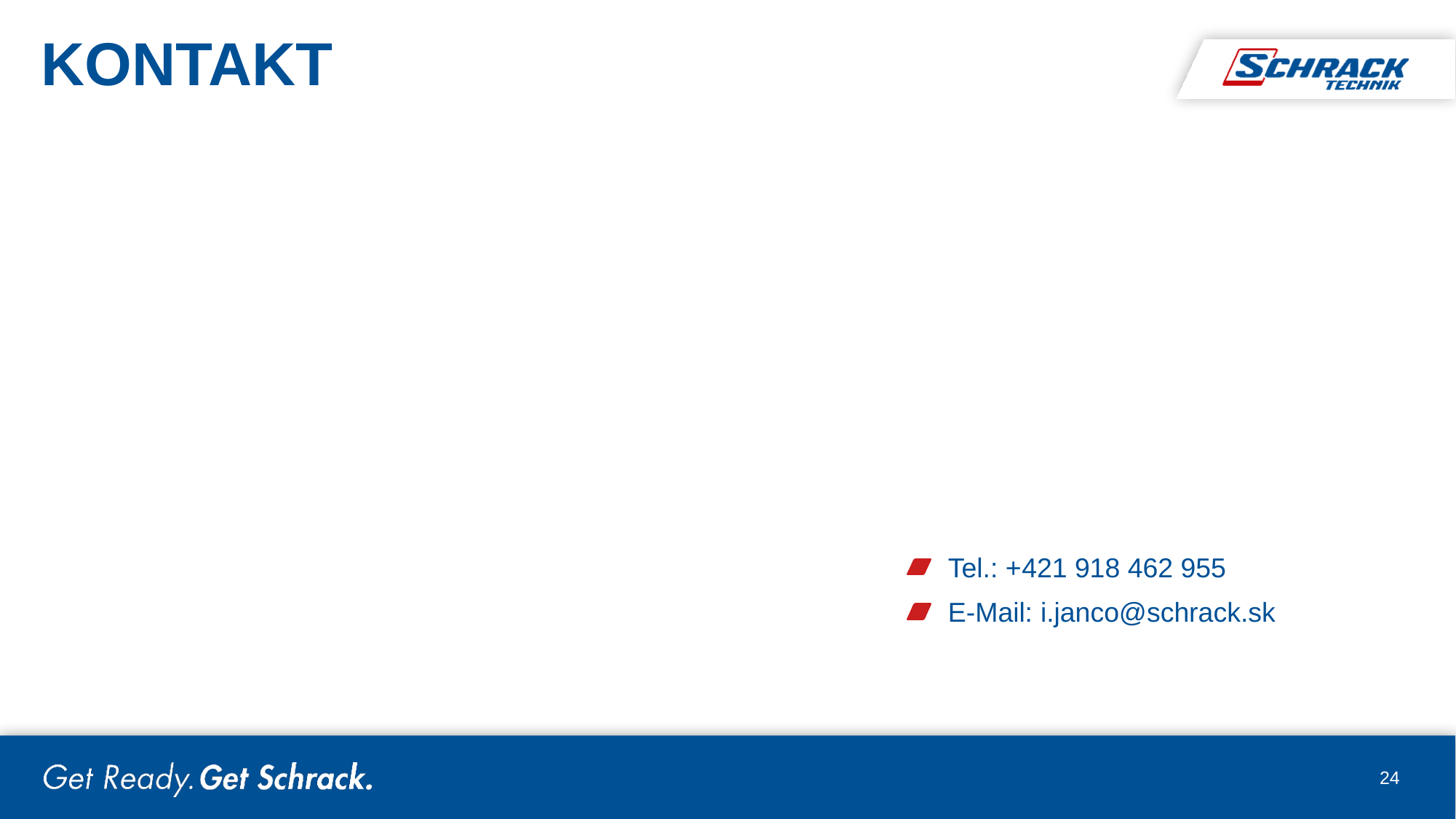

# Kontakt
Tel.: +421 918 462 955
E-Mail: i.janco@schrack.sk
24
Fußzeile